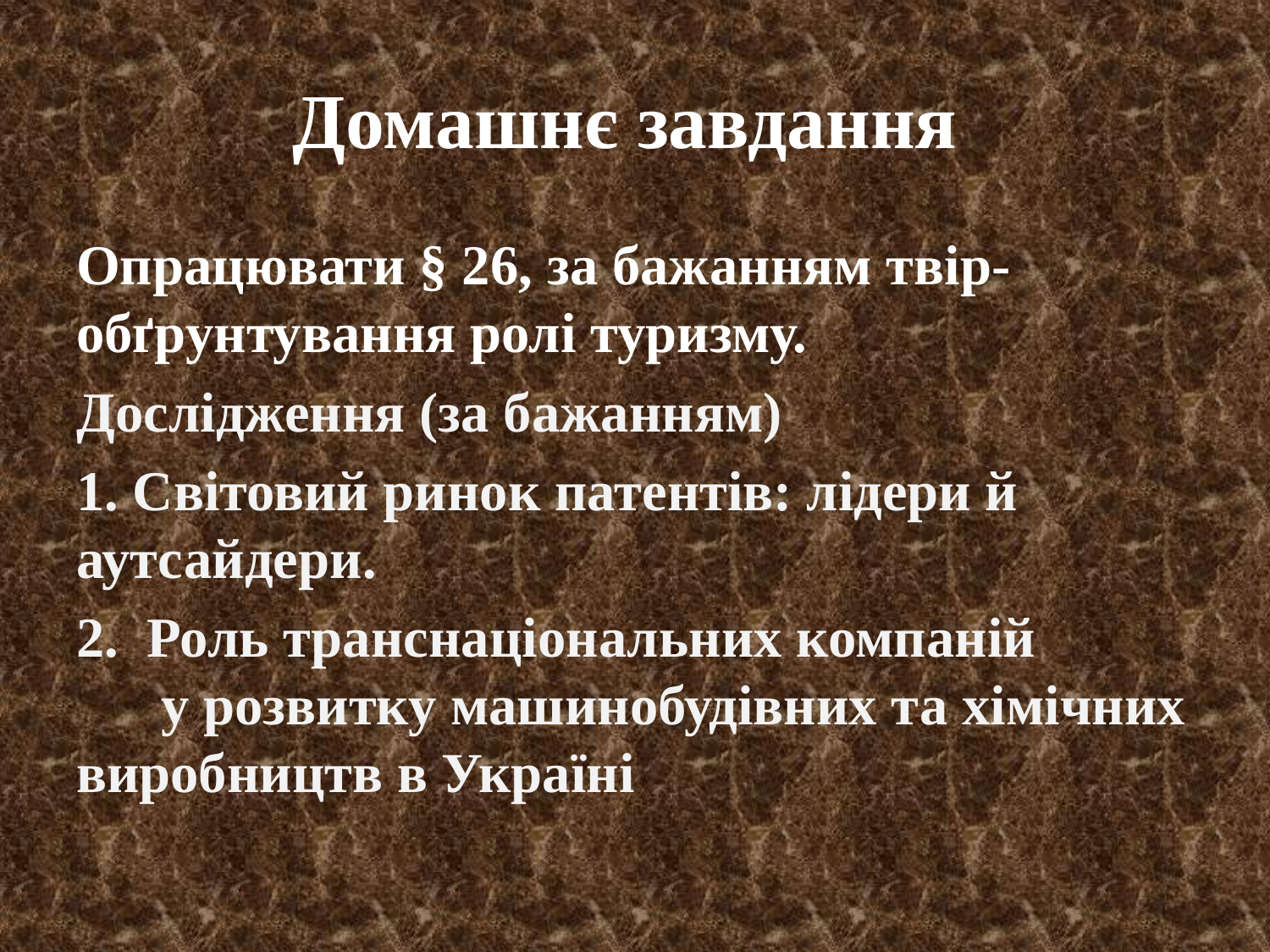

# Домашнє завдання
Опрацювати § 26, за бажанням твір-обґрунтування ролі туризму.
Дослідження (за бажанням)
1. Світовий ринок патентів: лідери й аутсайдери.
2.  Роль транснаціональних компаній                  у розвитку машинобудівних та хімічних виробництв в Україні